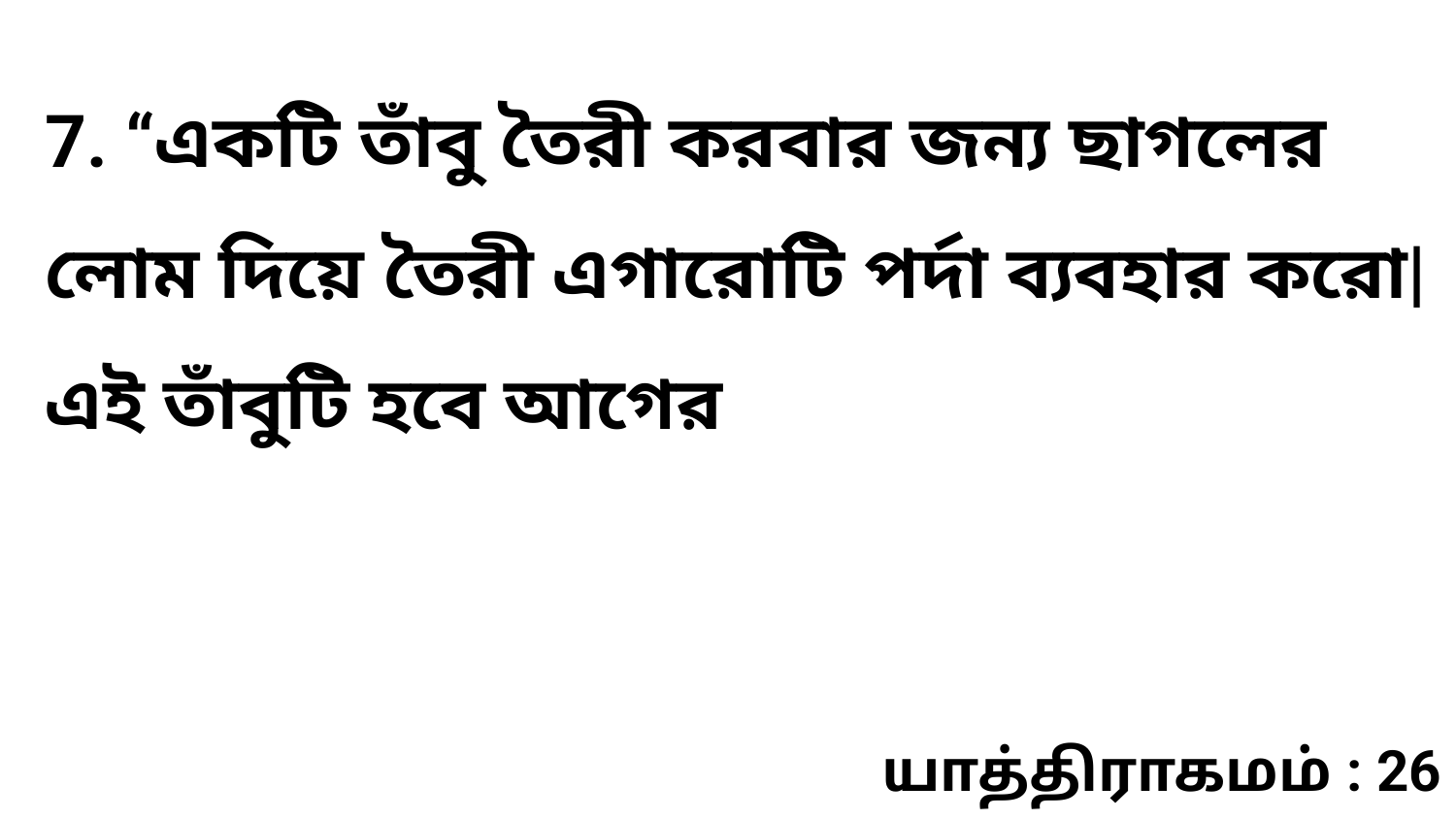

7. “একটি তাঁবু তৈরী করবার জন্য ছাগলের লোম দিয়ে তৈরী এগারোটি পর্দা ব্যবহার করো| এই তাঁবুটি হবে আগের
யாத்திராகமம் : 26